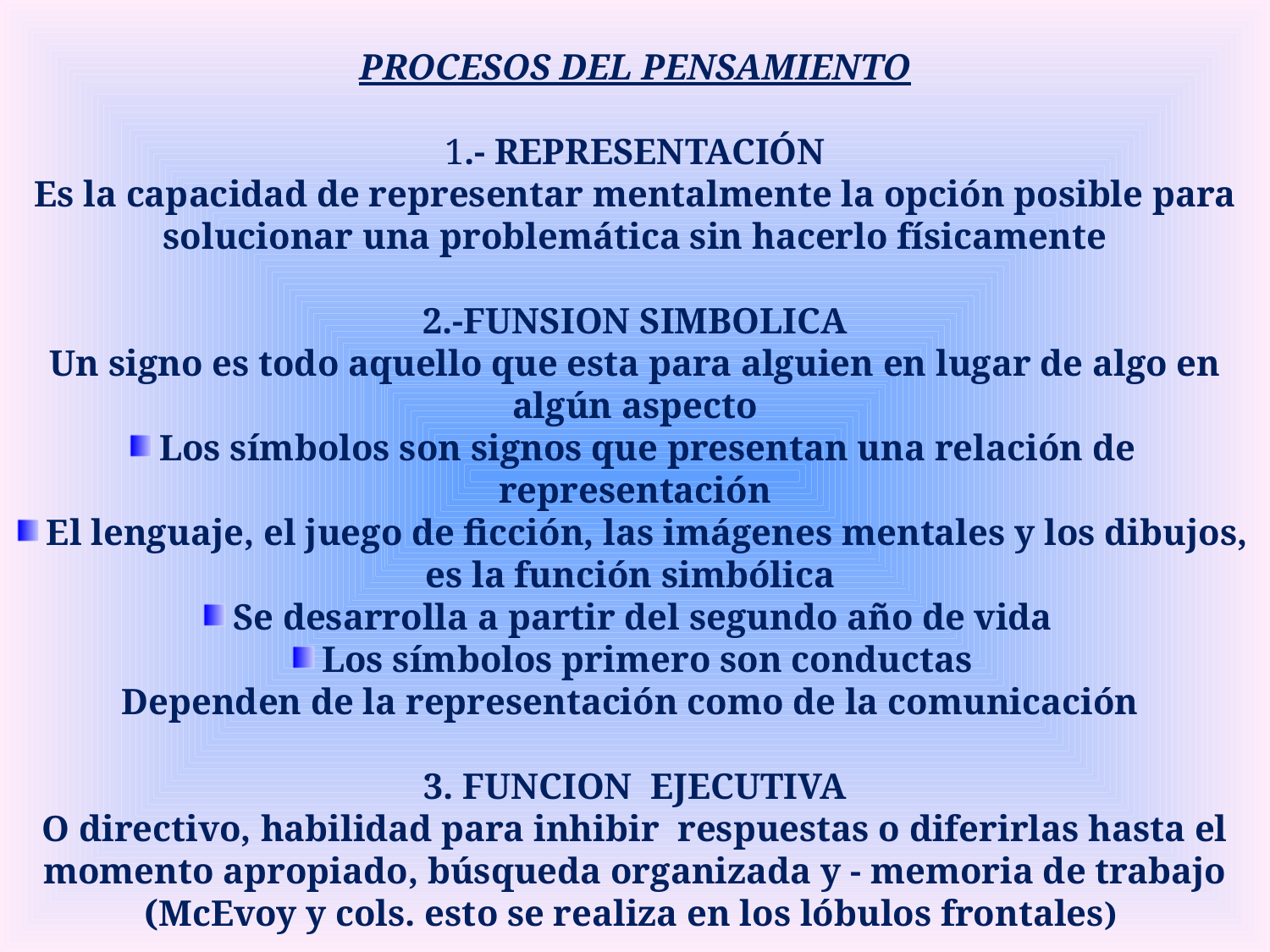

PROCESOS DEL PENSAMIENTO

1.- REPRESENTACIÓN
Es la capacidad de representar mentalmente la opción posible para solucionar una problemática sin hacerlo físicamente

2.-FUNSION SIMBOLICA
Un signo es todo aquello que esta para alguien en lugar de algo en algún aspecto
Los símbolos son signos que presentan una relación de representación
El lenguaje, el juego de ficción, las imágenes mentales y los dibujos, es la función simbólica
Se desarrolla a partir del segundo año de vida
Los símbolos primero son conductas
Dependen de la representación como de la comunicación

3. FUNCION  EJECUTIVA
O directivo, habilidad para inhibir  respuestas o diferirlas hasta el momento apropiado, búsqueda organizada y - memoria de trabajo (McEvoy y cols. esto se realiza en los lóbulos frontales)